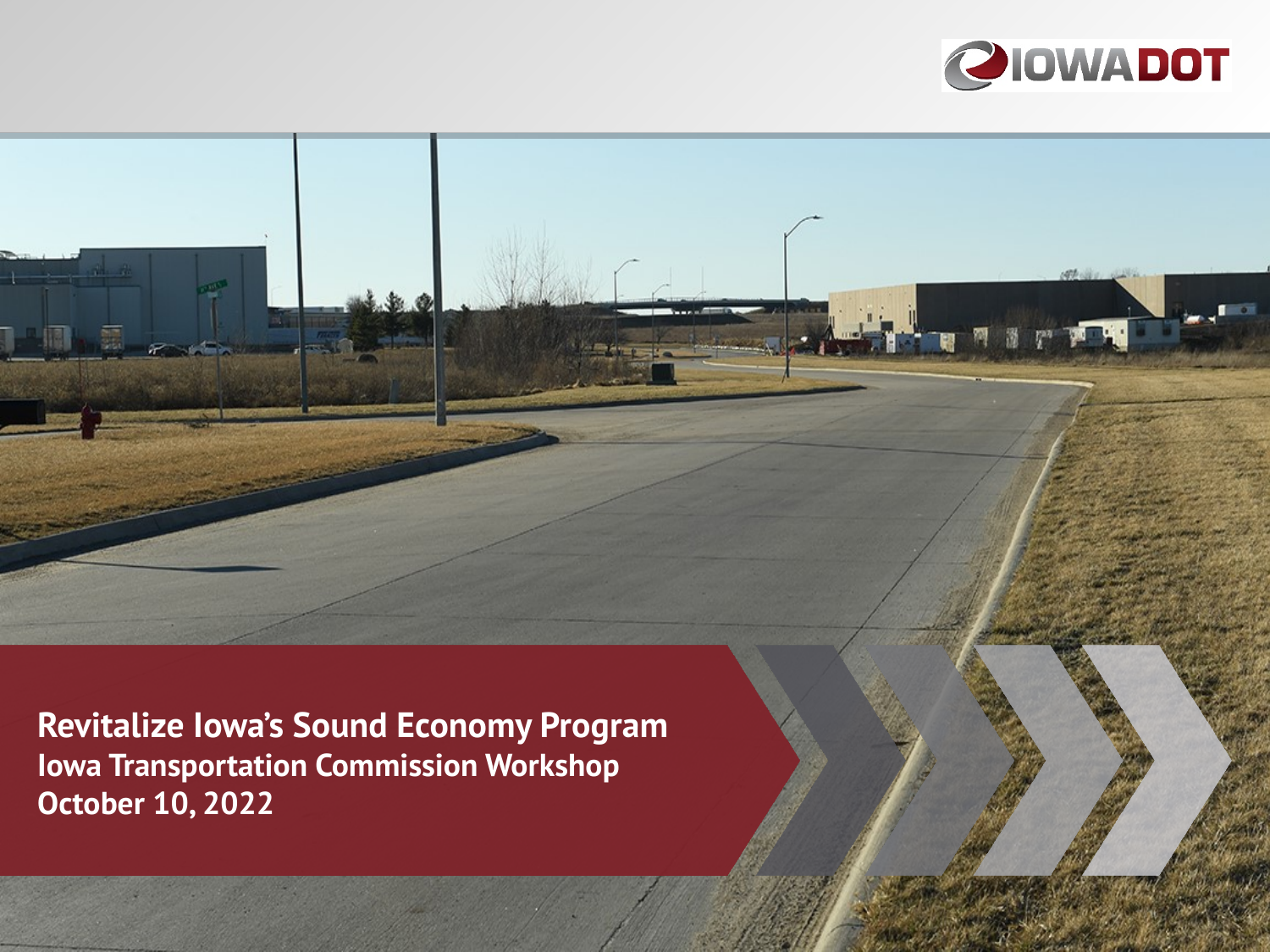

Revitalize Iowa’s Sound Economy Program
Iowa Transportation Commission Workshop
October 10, 2022